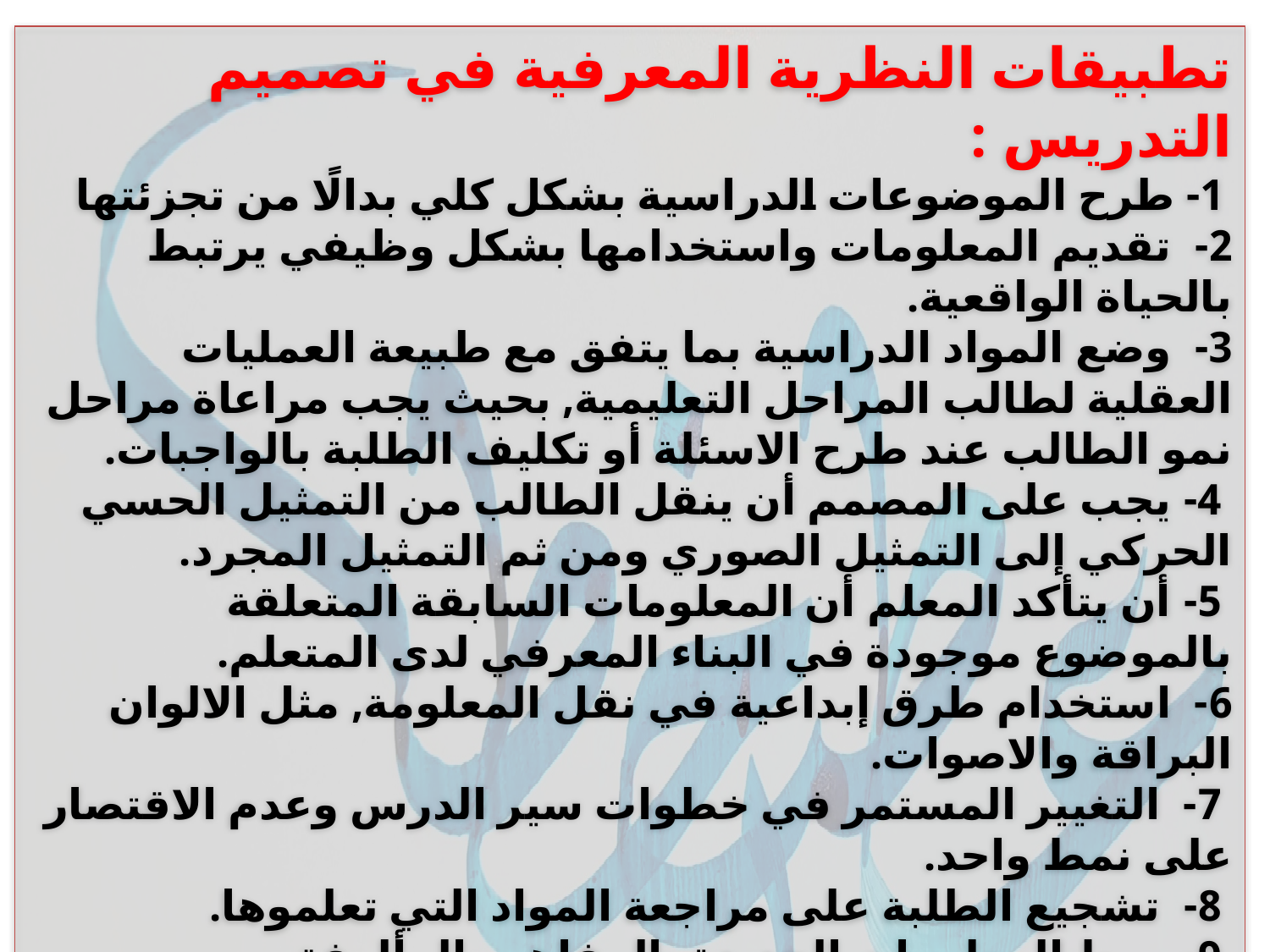

تطبيقات النظرية المعرفية في تصميم التدريس :
 1- طرح الموضوعات الدراسية بشكل كلي بدالًا من تجزئتها
2-  تقديم المعلومات واستخدامها بشكل وظيفي يرتبط بالحياة الواقعية.
3-  وضع المواد الدراسية بما يتفق مع طبيعة العمليات العقلية لطالب المراحل التعليمية, بحيث يجب مراعاة مراحل نمو الطالب عند طرح الاسئلة أو تكليف الطلبة بالواجبات.
 4- يجب على المصمم أن ينقل الطالب من التمثيل الحسي الحركي إلى التمثيل الصوري ومن ثم التمثيل المجرد.
 5- أن يتأكد المعلم أن المعلومات السابقة المتعلقة بالموضوع موجودة في البناء المعرفي لدى المتعلم.
6-  استخدام طرق إبداعية في نقل المعلومة, مثل الالوان البراقة والاصوات.
 7-  التغيير المستمر في خطوات سير الدرس وعدم الاقتصار على نمط واحد.
 8-  تشجيع الطلبة على مراجعة المواد التي تعلموها.
 9-  ربط المعلومات الجديدة بالمفاهيم المألوفة.
 10- عدم إعطاء المتعلم كم هائل من المعلومات في موقف تعليمي واحد.
 11-  التركيز على تعدد مصادر المعرفة.
 12-  إضفاء جو من المرح والفكاهة.
13- التركيز على الافكار الرئيسية والتقليل من الثانوية.